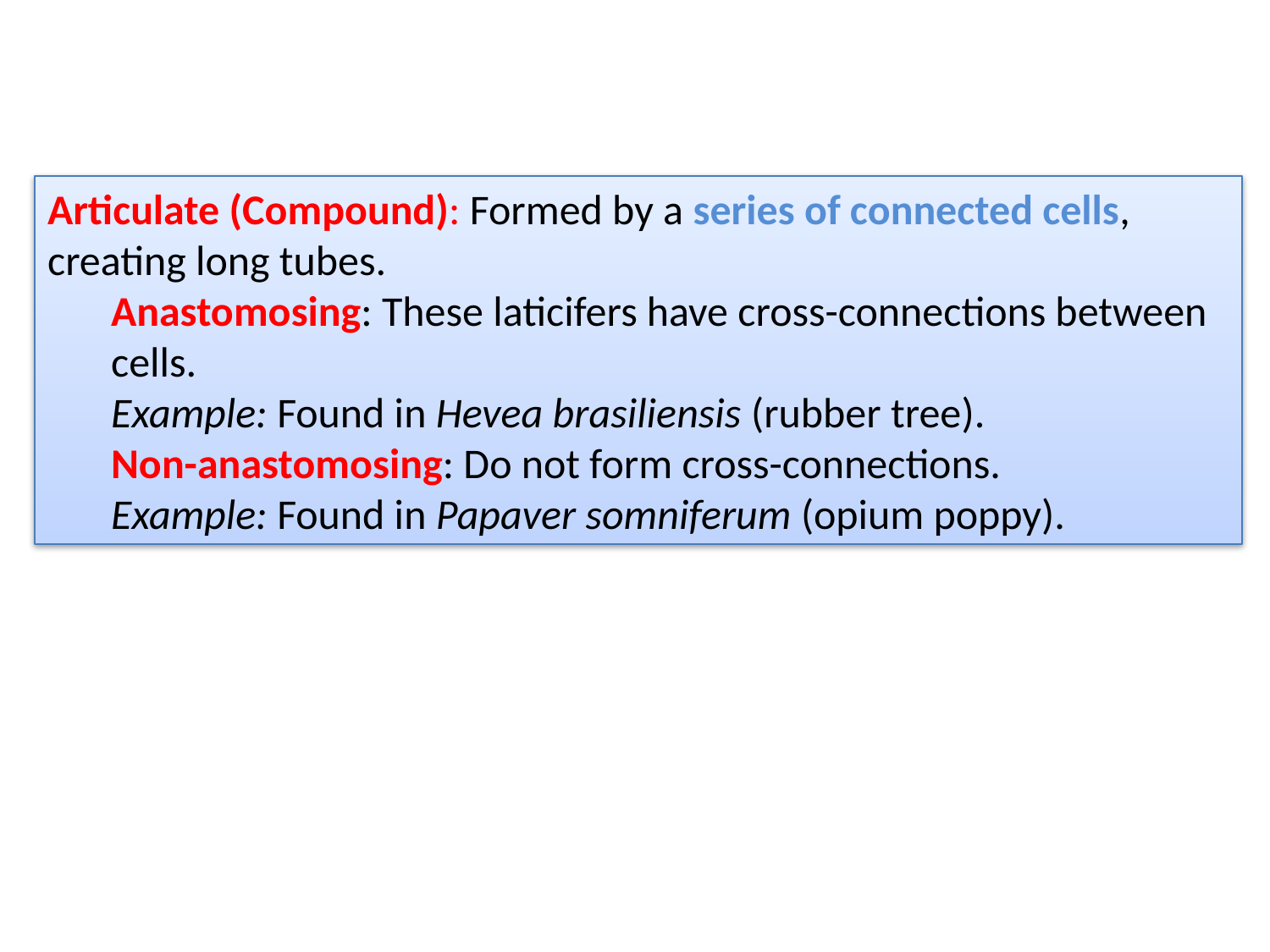

Articulate (Compound): Formed by a series of connected cells, creating long tubes.
Anastomosing: These laticifers have cross-connections between cells.
Example: Found in Hevea brasiliensis (rubber tree).
Non-anastomosing: Do not form cross-connections.
Example: Found in Papaver somniferum (opium poppy).